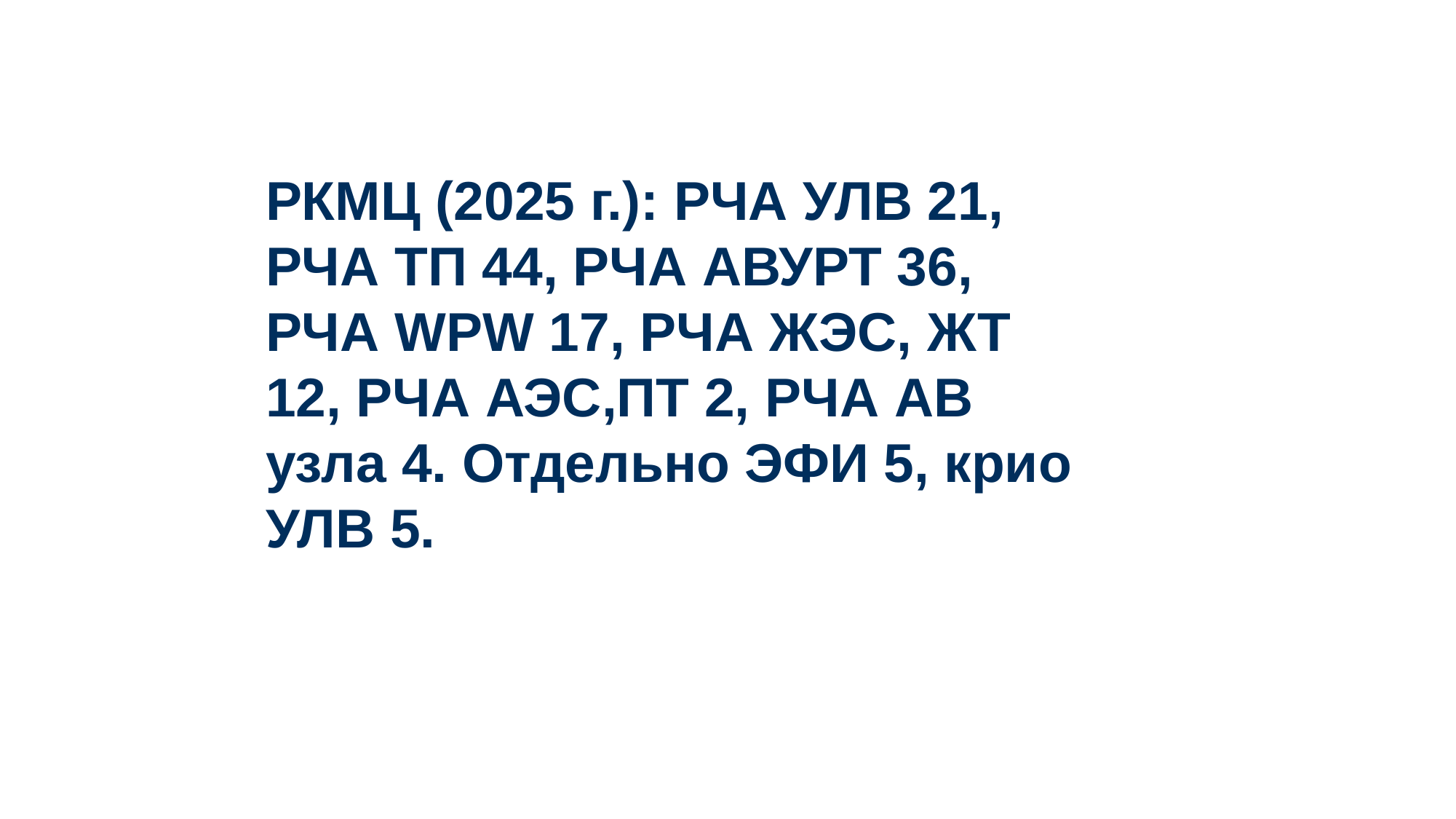

РКМЦ (2025 г.): РЧА УЛВ 21, РЧА ТП 44, РЧА АВУРТ 36, РЧА WPW 17, РЧА ЖЭС, ЖТ 12, РЧА АЭС,ПТ 2, РЧА АВ узла 4. Отдельно ЭФИ 5, крио УЛВ 5.